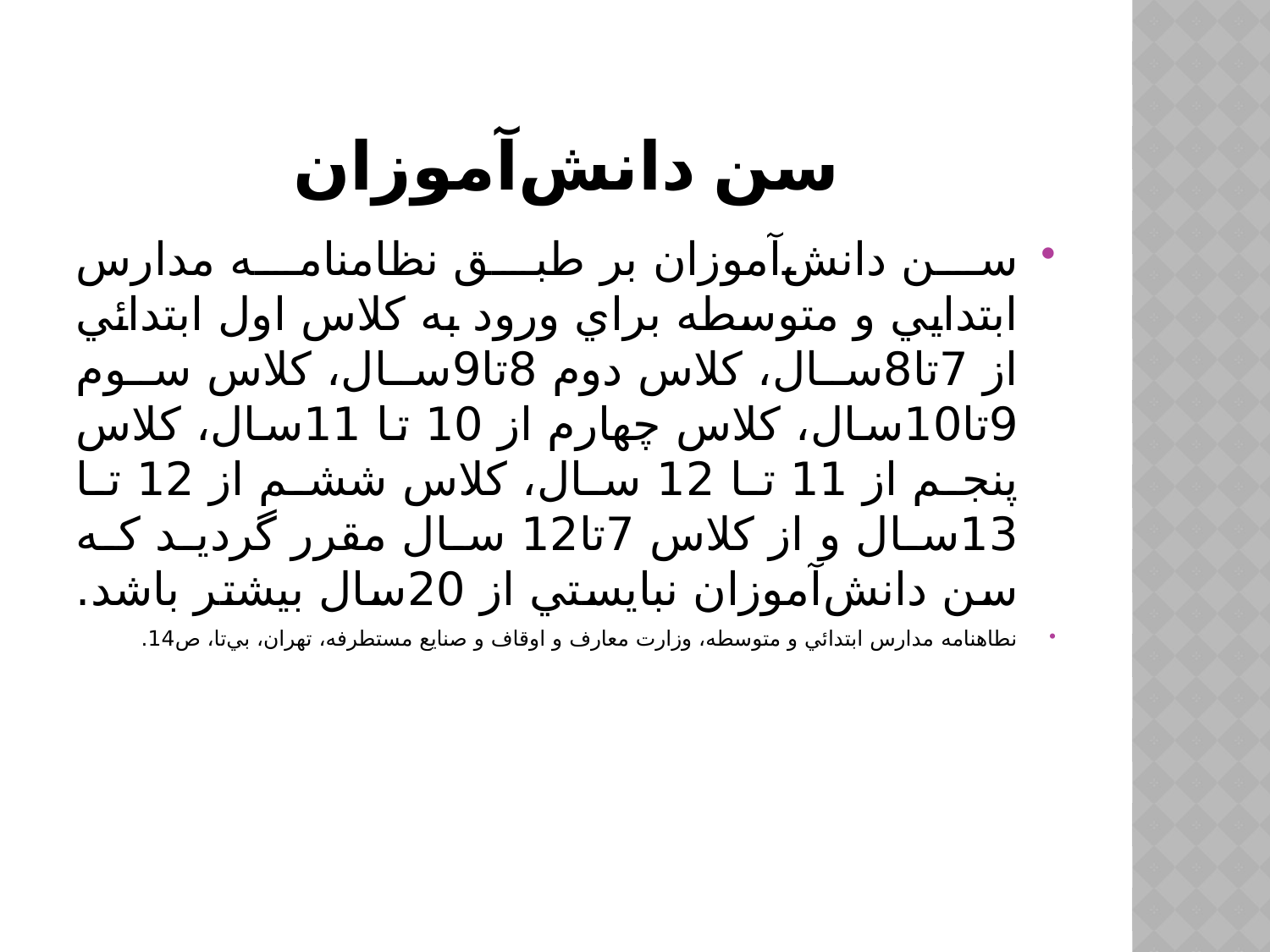

# سن دانش‌آموزان
سن دانش‌آموزان بر طبق نظامنامه مدارس ابتدايي و متوسطه براي ورود به كلاس اول ابتدائي از 7تا8سال، كلاس دوم 8تا9سال، كلاس سوم 9تا10سال، كلاس چهارم از 10 تا 11سال، كلاس پنجم از 11 تا 12 سال، كلاس ششم از 12 تا 13سال و از كلاس 7تا12 سال مقرر گرديد كه سن دانش‌آموزان نبايستي از 20سال بيشتر باشد.
نطاهنامه مدارس ابتدائي و متوسطه، وزارت معارف و اوقاف و صنايع مستطرفه، تهران، بي‌تا، ص14.